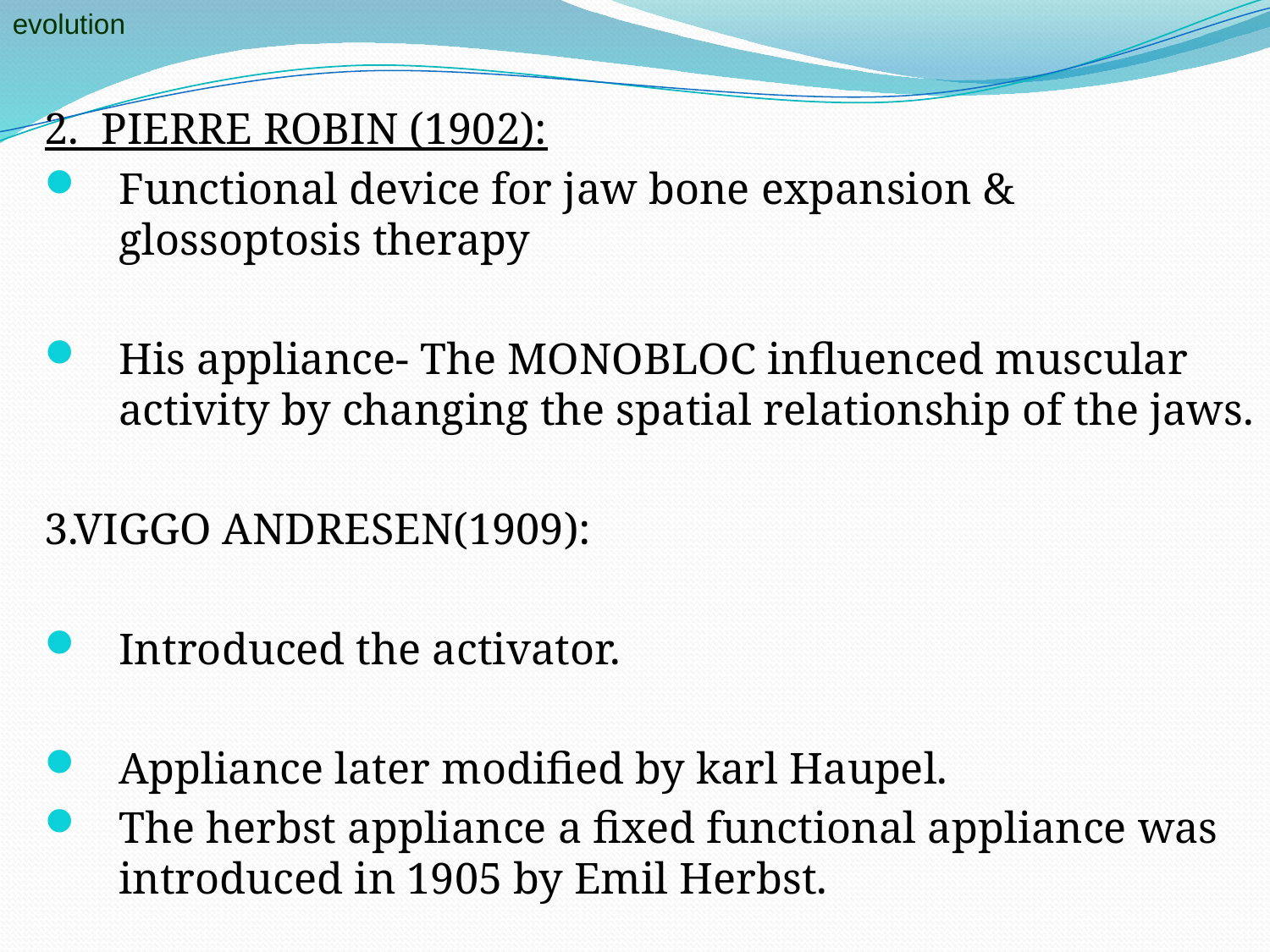

evolution
2.  PIERRE ROBIN (1902):
Functional device for jaw bone expansion & glossoptosis therapy

His appliance- The MONOBLOC influenced muscular activity by changing the spatial relationship of the jaws.

3.VIGGO ANDRESEN(1909):

Introduced the activator.

Appliance later modified by karl Haupel.
The herbst appliance a fixed functional appliance was introduced in 1905 by Emil Herbst.